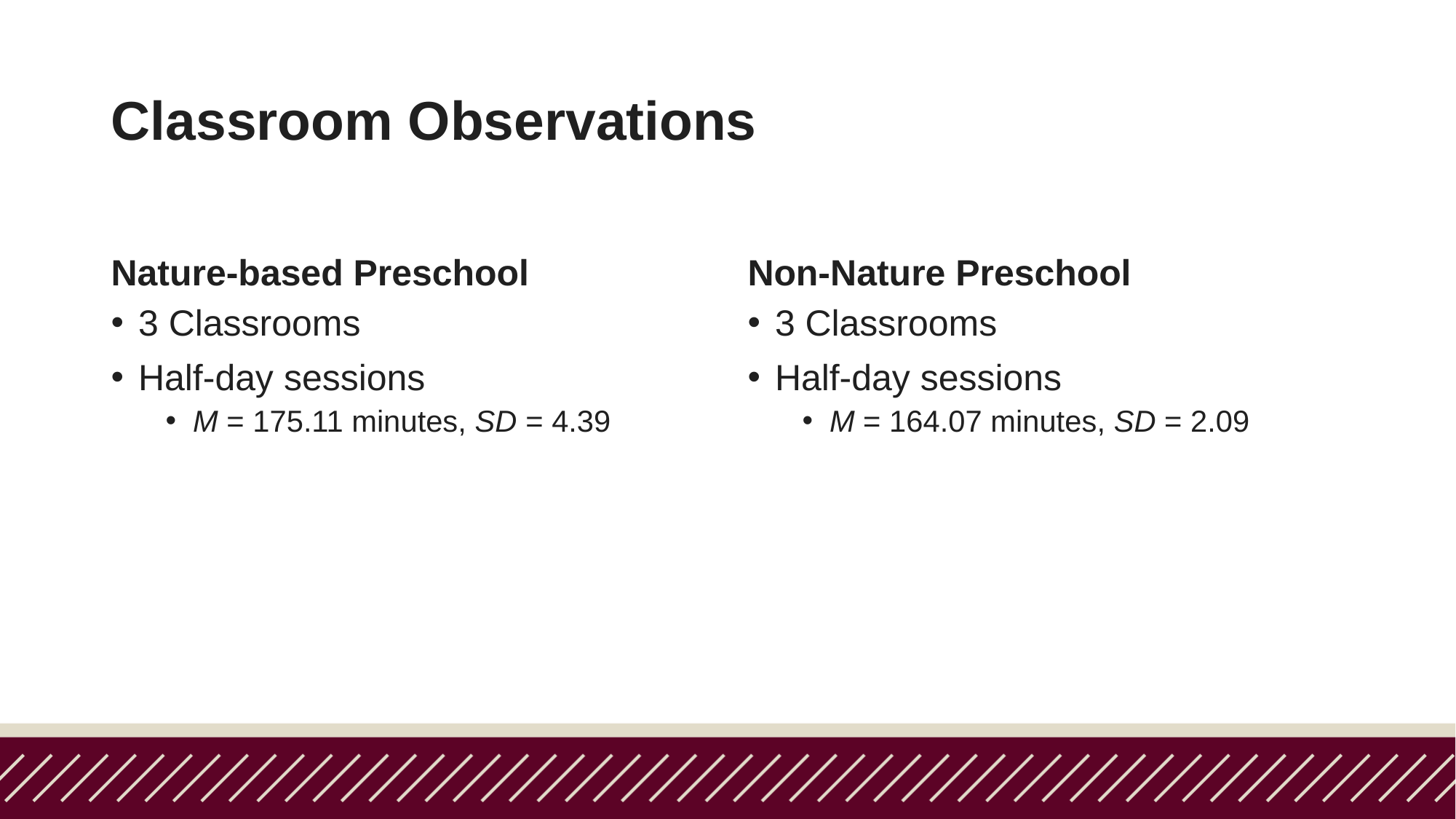

# Classroom Observations
Nature-based Preschool
Non-Nature Preschool
3 Classrooms ​
Half-day sessions​
M = 175.11 minutes, SD = 4.39

3 Classrooms ​
Half-day sessions​
M = 164.07 minutes, SD = 2.09